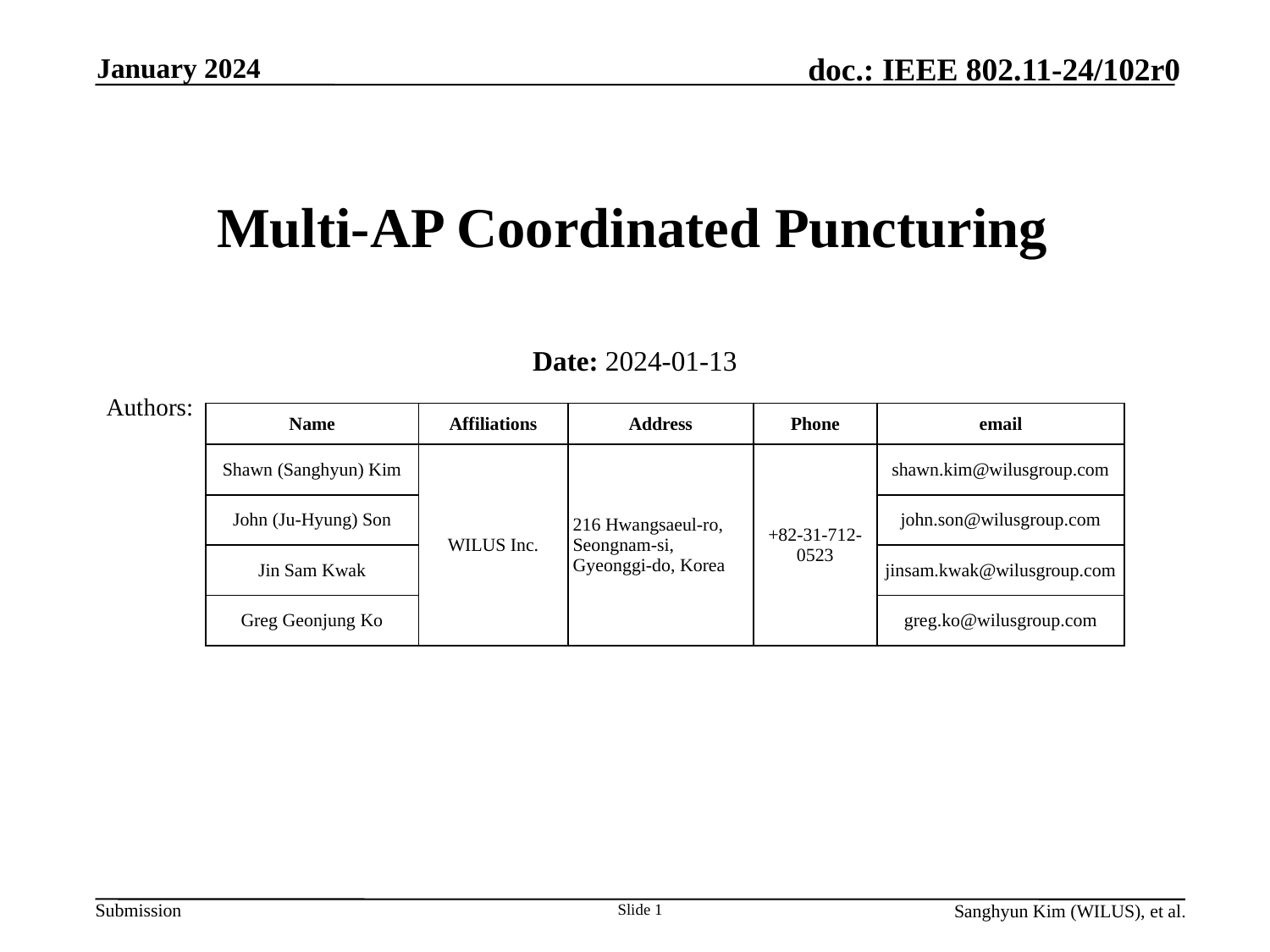

January 2024
# Multi-AP Coordinated Puncturing
Date: 2024-01-13
Authors:
| Name | Affiliations | Address | Phone | email |
| --- | --- | --- | --- | --- |
| Shawn (Sanghyun) Kim | WILUS Inc. | 216 Hwangsaeul-ro, Seongnam-si, Gyeonggi-do, Korea | +82-31-712-0523 | shawn.kim@wilusgroup.com |
| John (Ju-Hyung) Son |  |  |  | john.son@wilusgroup.com |
| Jin Sam Kwak |  |  |  | jinsam.kwak@wilusgroup.com |
| Greg Geonjung Ko |  |  |  | greg.ko@wilusgroup.com |
Slide 1
Sanghyun Kim (WILUS), et al.